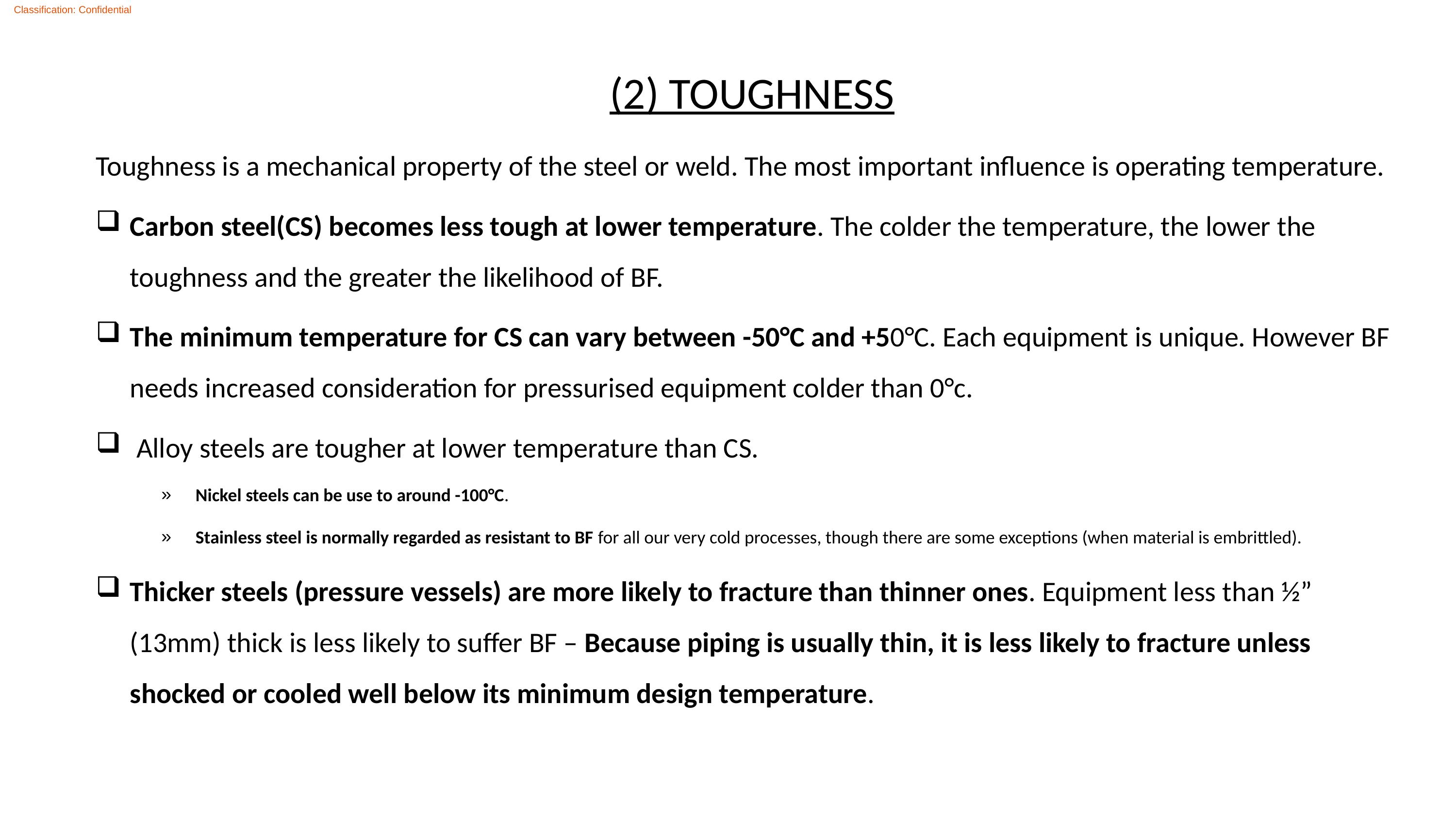

# (2) TOUGHNESS
Toughness is a mechanical property of the steel or weld. The most important influence is operating temperature.
Carbon steel(CS) becomes less tough at lower temperature. The colder the temperature, the lower the toughness and the greater the likelihood of BF.
The minimum temperature for CS can vary between -50°C and +50°C. Each equipment is unique. However BF needs increased consideration for pressurised equipment colder than 0°c.
 Alloy steels are tougher at lower temperature than CS.
Nickel steels can be use to around -100°C.
Stainless steel is normally regarded as resistant to BF for all our very cold processes, though there are some exceptions (when material is embrittled).
Thicker steels (pressure vessels) are more likely to fracture than thinner ones. Equipment less than ½” (13mm) thick is less likely to suffer BF – Because piping is usually thin, it is less likely to fracture unless shocked or cooled well below its minimum design temperature.